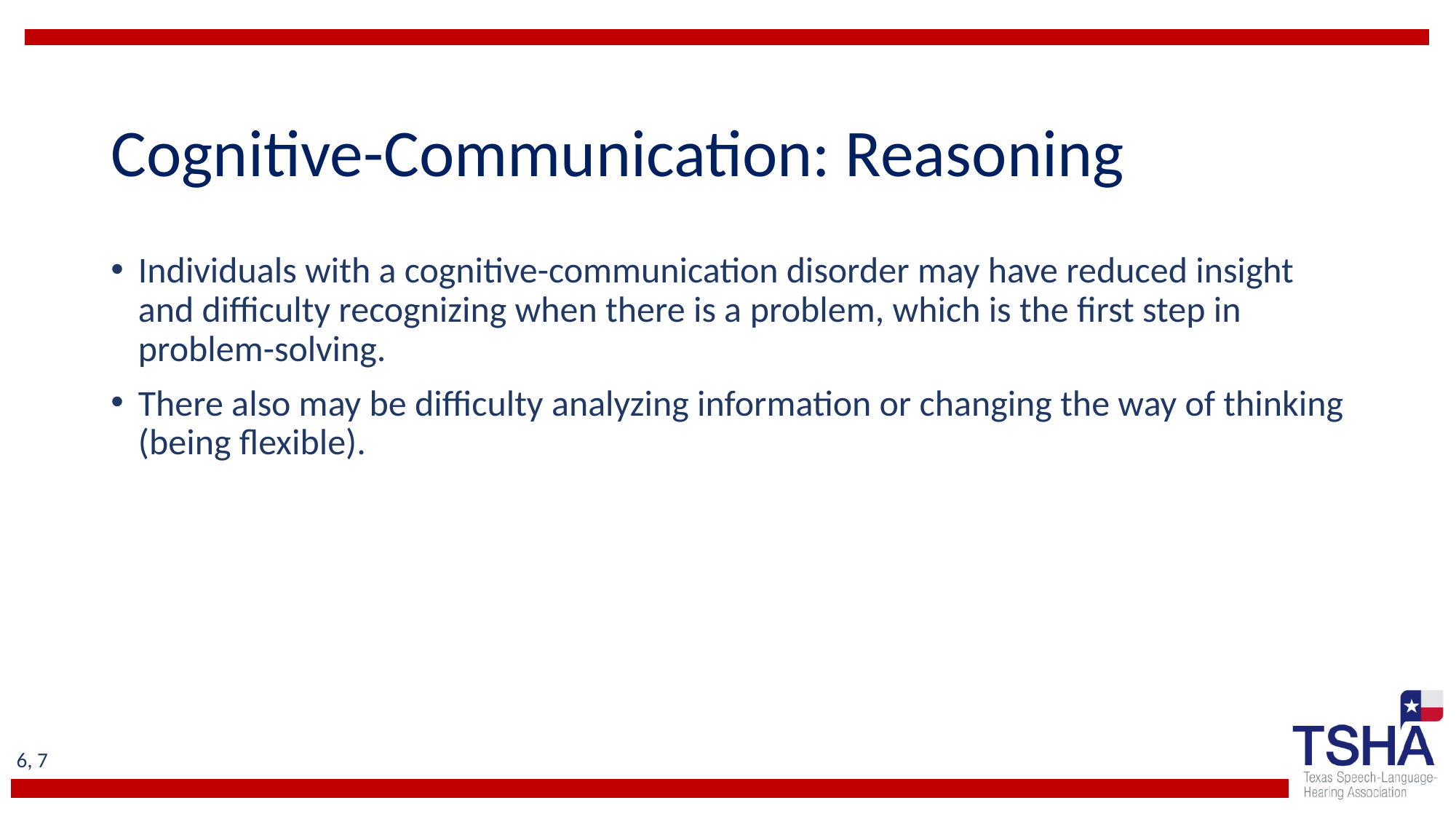

# Cognitive-Communication: Reasoning
Individuals with a cognitive-communication disorder may have reduced insight and difficulty recognizing when there is a problem, which is the first step in problem-solving.
There also may be difficulty analyzing information or changing the way of thinking (being flexible).
6, 7